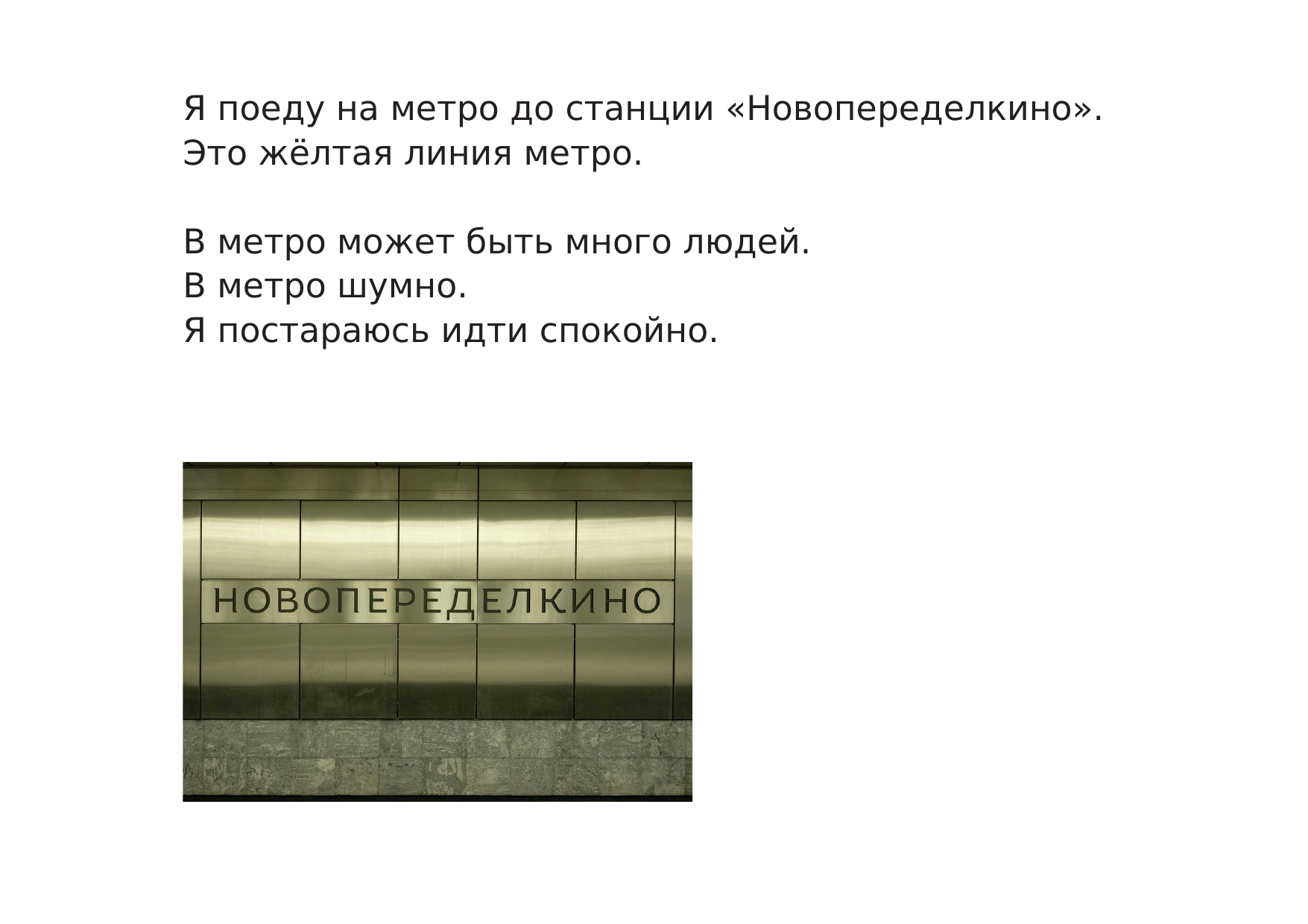

Я поеду на метро до станции «Новопеределкино».
Это жёлтая линия метро.

В метро может быть много людей.
В метро шумно.
Я постараюсь идти спокойно.